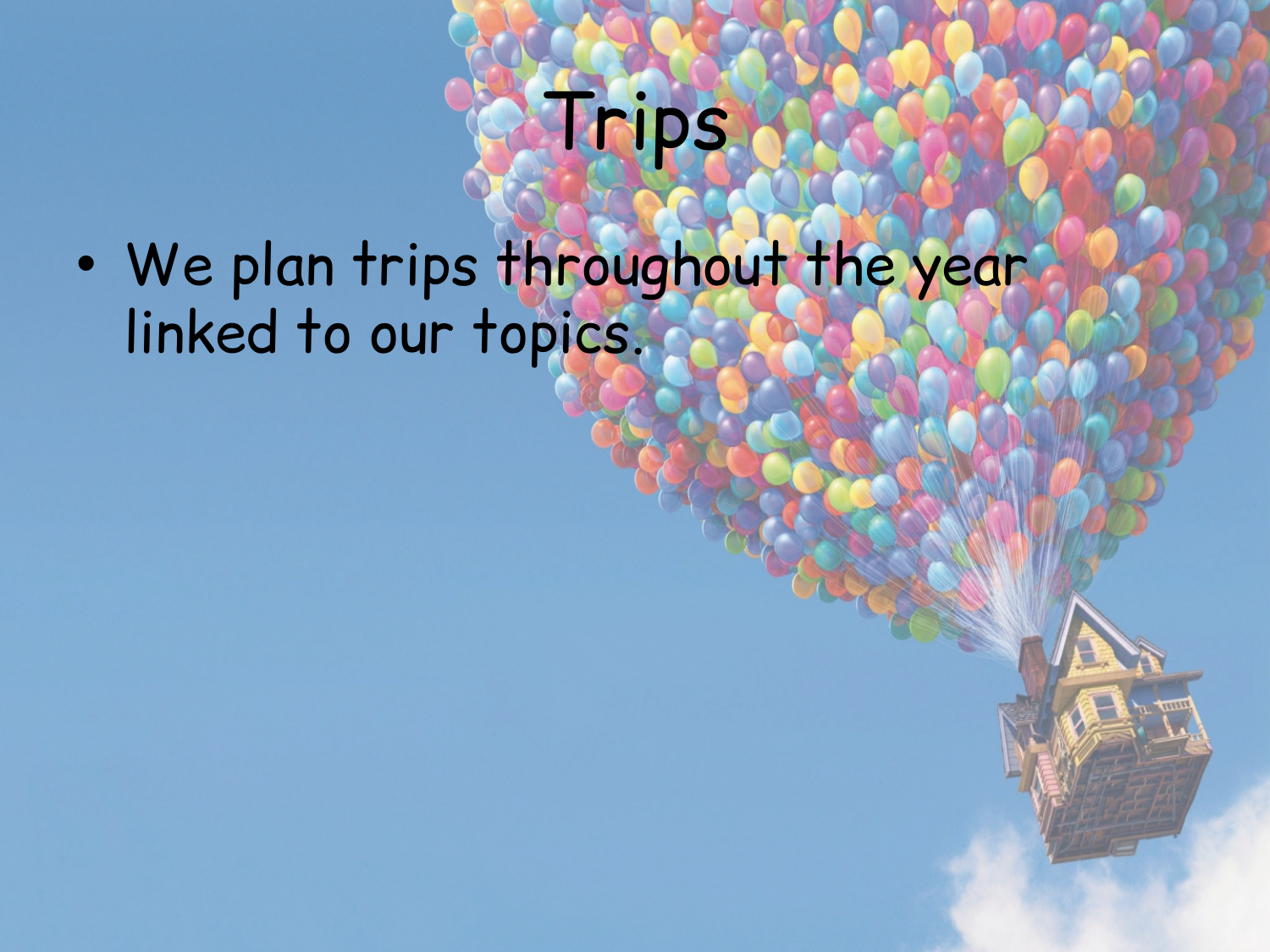

# Trips
We plan trips throughout the year linked to our topics.